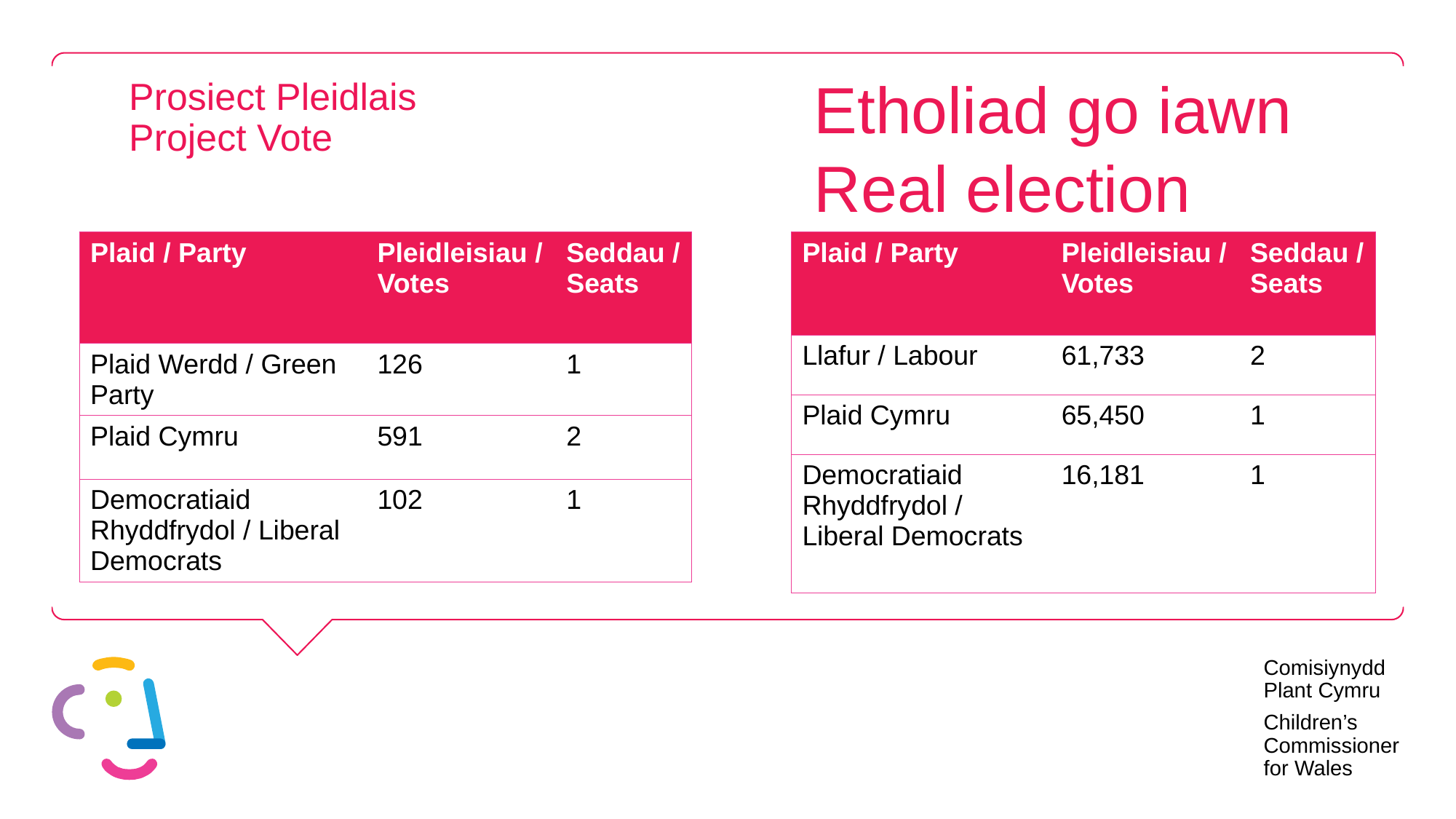

Etholiad go iawn
Real election
# Prosiect Pleidlais Project Vote
| Plaid / Party | Pleidleisiau / Votes | Seddau /Seats |
| --- | --- | --- |
| Plaid Werdd / Green Party | 126 | 1 |
| Plaid Cymru | 591 | 2 |
| Democratiaid Rhyddfrydol / Liberal Democrats | 102 | 1 |
| Plaid / Party | Pleidleisiau / Votes | Seddau /Seats |
| --- | --- | --- |
| Llafur / Labour | 61,733 | 2 |
| Plaid Cymru | 65,450 | 1 |
| Democratiaid Rhyddfrydol / Liberal Democrats | 16,181 | 1 |